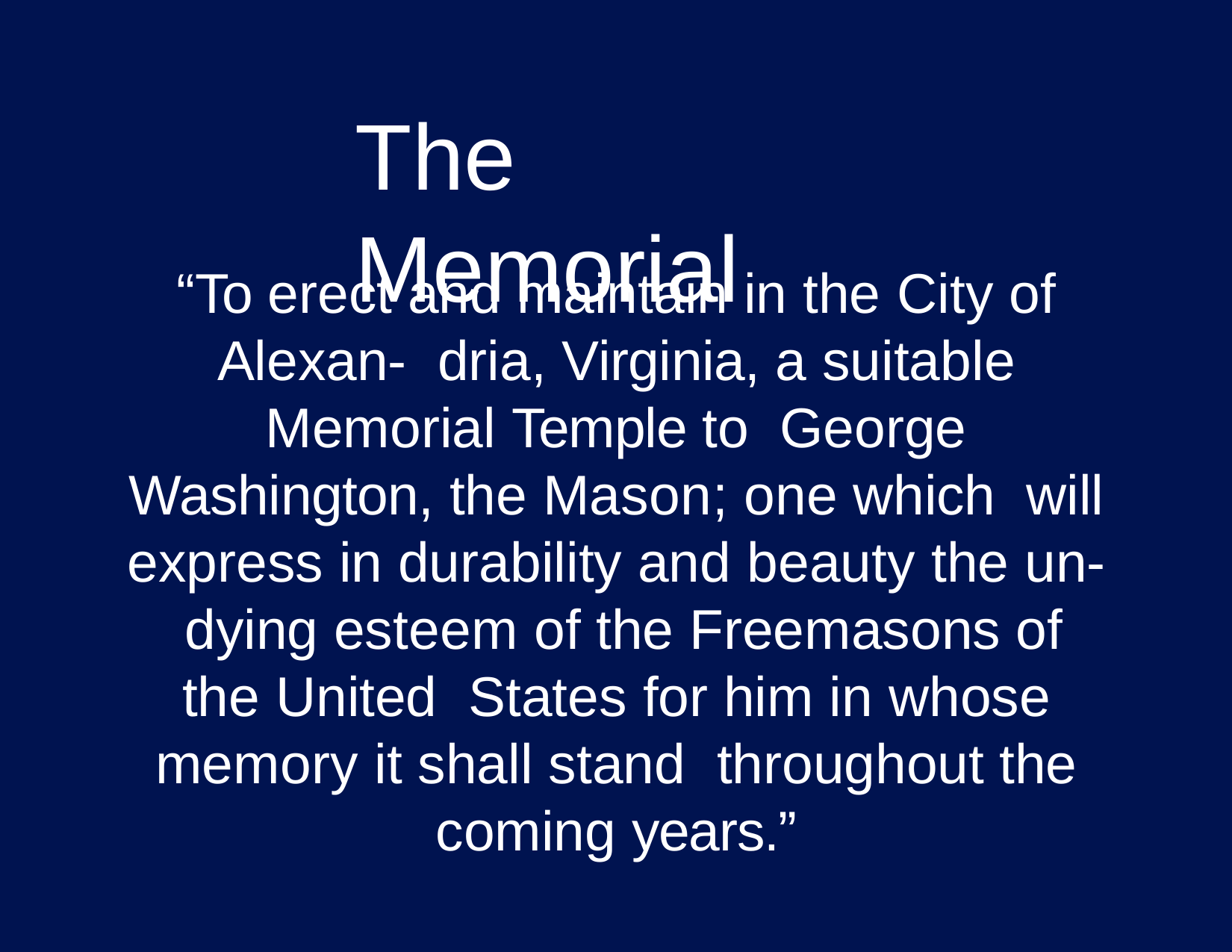

# The	Memorial
“To erect and maintain in the City of Alexan-  dria, Virginia, a suitable Memorial Temple to  George Washington, the Mason; one which  will express in durability and beauty the un-  dying esteem of the Freemasons of the United  States for him in whose memory it shall stand  throughout the coming years.”